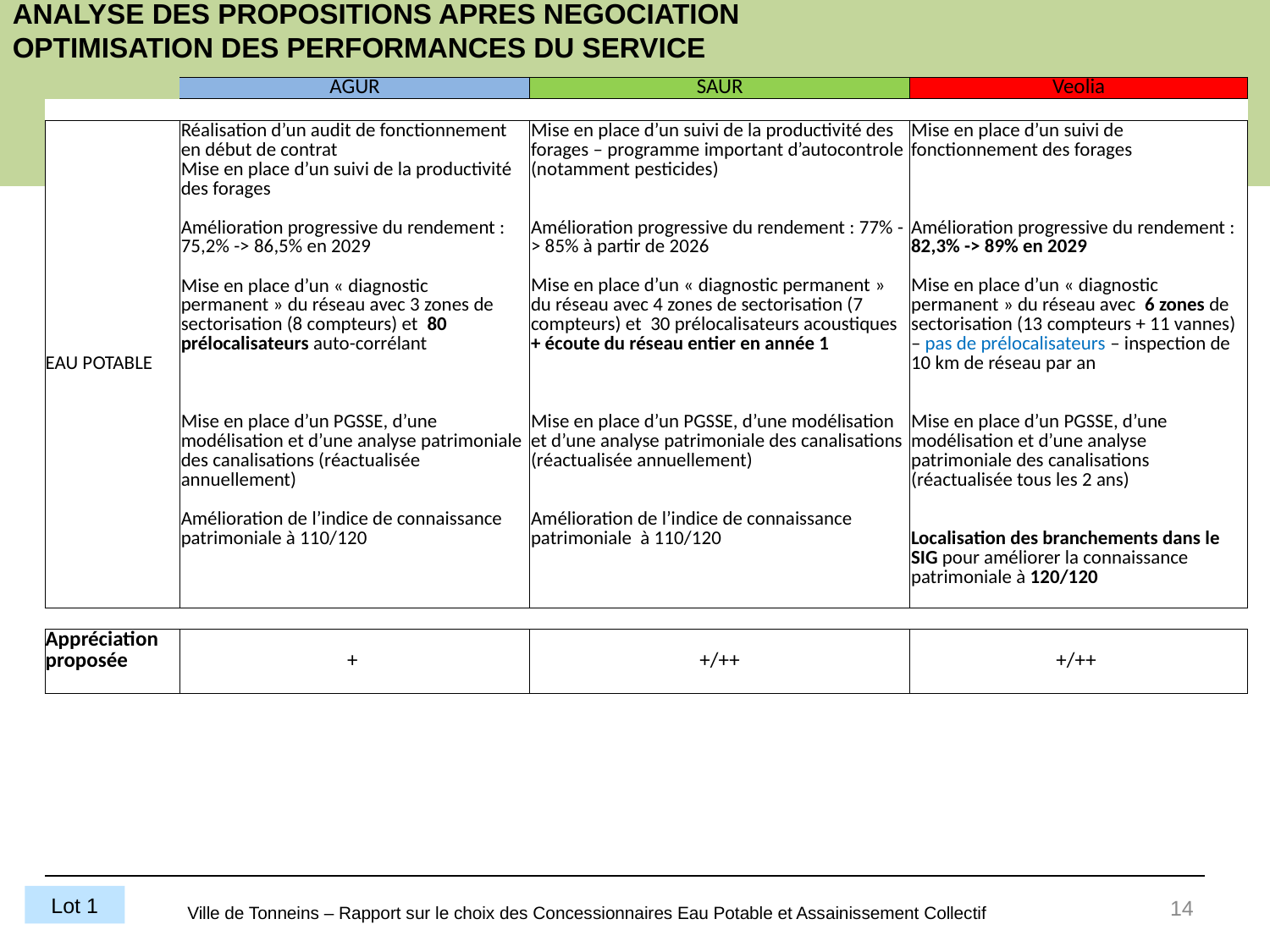

ANALYSE DES PROPOSITIONS APRES NEGOCIATION
OPTIMISATION DES PERFORMANCES DU SERVICE
|  | AGUR | SAUR | Veolia |
| --- | --- | --- | --- |
|  |  |  |  |
| EAU POTABLE | Réalisation d’un audit de fonctionnement en début de contrat Mise en place d’un suivi de la productivité des forages Amélioration progressive du rendement : 75,2% -> 86,5% en 2029 Mise en place d’un « diagnostic permanent » du réseau avec 3 zones de sectorisation (8 compteurs) et 80 prélocalisateurs auto-corrélant Mise en place d’un PGSSE, d’une modélisation et d’une analyse patrimoniale des canalisations (réactualisée annuellement) Amélioration de l’indice de connaissance patrimoniale à 110/120 | Mise en place d’un suivi de la productivité des forages – programme important d’autocontrole (notamment pesticides) Amélioration progressive du rendement : 77% -> 85% à partir de 2026 Mise en place d’un « diagnostic permanent » du réseau avec 4 zones de sectorisation (7 compteurs) et 30 prélocalisateurs acoustiques + écoute du réseau entier en année 1 Mise en place d’un PGSSE, d’une modélisation et d’une analyse patrimoniale des canalisations (réactualisée annuellement) Amélioration de l’indice de connaissance patrimoniale à 110/120 | Mise en place d’un suivi de fonctionnement des forages Amélioration progressive du rendement : 82,3% -> 89% en 2029 Mise en place d’un « diagnostic permanent » du réseau avec 6 zones de sectorisation (13 compteurs + 11 vannes) – pas de prélocalisateurs – inspection de 10 km de réseau par an Mise en place d’un PGSSE, d’une modélisation et d’une analyse patrimoniale des canalisations (réactualisée tous les 2 ans) Localisation des branchements dans le SIG pour améliorer la connaissance patrimoniale à 120/120 |
|  |  |  |  |
| Appréciation proposée | + | +/++ | +/++ |
14
Lot 1